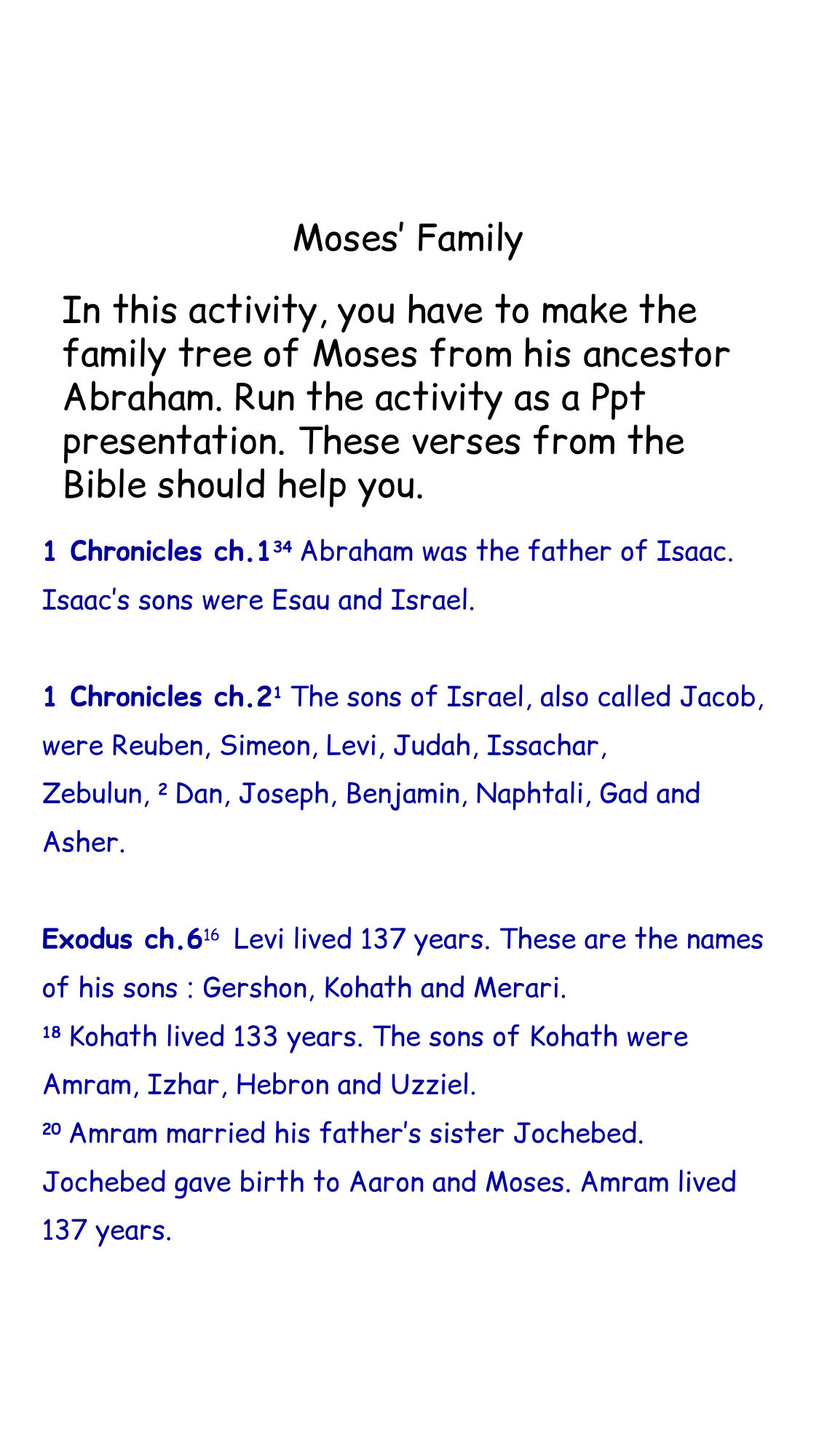

Moses’ Family
In this activity, you have to make the family tree of Moses from his ancestor Abraham. Run the activity as a Ppt presentation. These verses from the Bible should help you.
1 Chronicles ch.134 Abraham was the father of Isaac. Isaac’s sons were Esau and Israel.

1 Chronicles ch.21 The sons of Israel, also called Jacob, were Reuben, Simeon, Levi, Judah, Issachar, Zebulun, 2 Dan, Joseph, Benjamin, Naphtali, Gad and Asher.

Exodus ch.616  Levi lived 137 years. These are the names of his sons : Gershon, Kohath and Merari.
18 Kohath lived 133 years. The sons of Kohath were Amram, Izhar, Hebron and Uzziel.
20 Amram married his father’s sister Jochebed. Jochebed gave birth to Aaron and Moses. Amram lived 137 years.